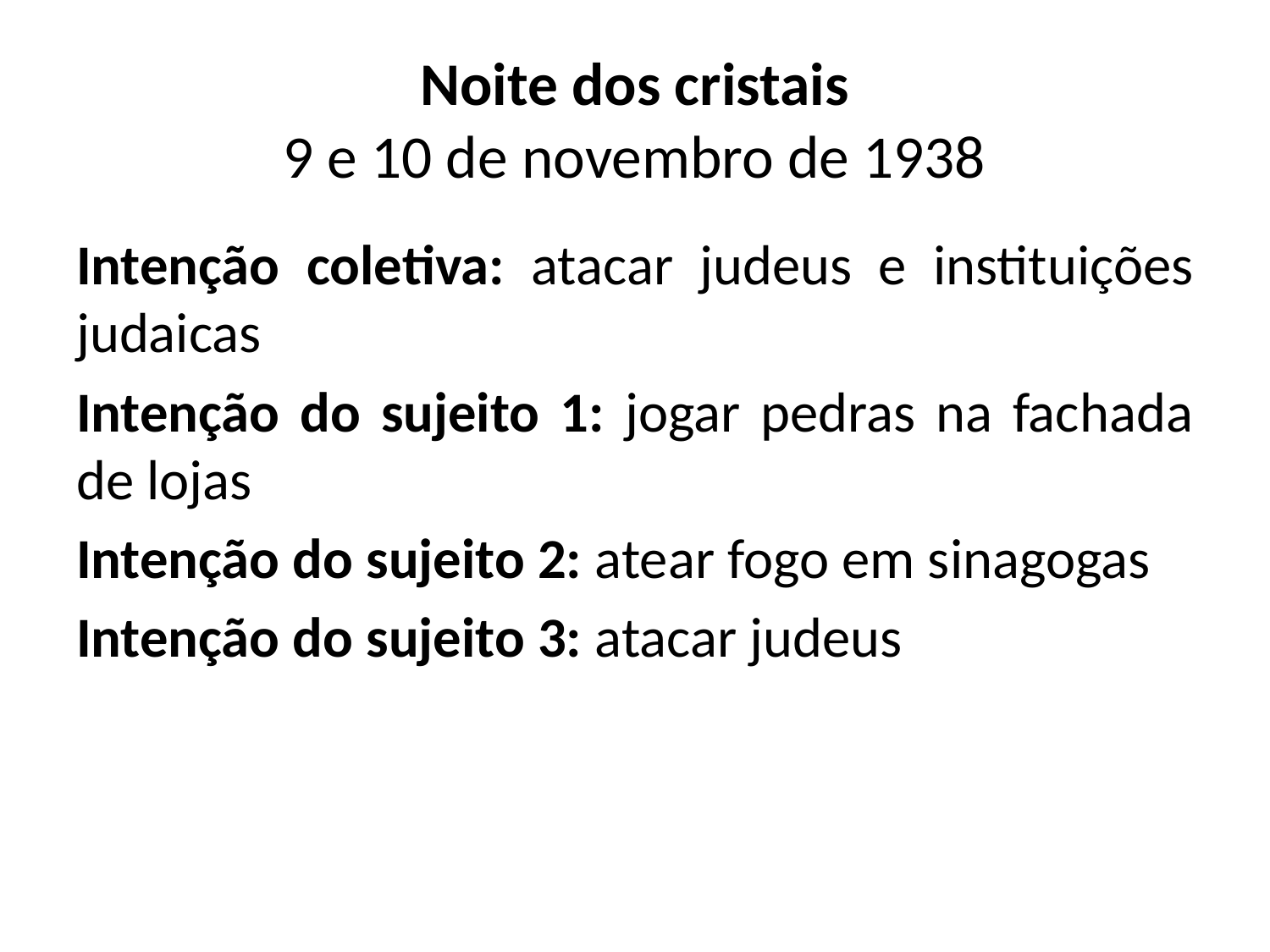

# Noite dos cristais 9 e 10 de novembro de 1938
Intenção coletiva: atacar judeus e instituições judaicas
Intenção do sujeito 1: jogar pedras na fachada de lojas
Intenção do sujeito 2: atear fogo em sinagogas
Intenção do sujeito 3: atacar judeus